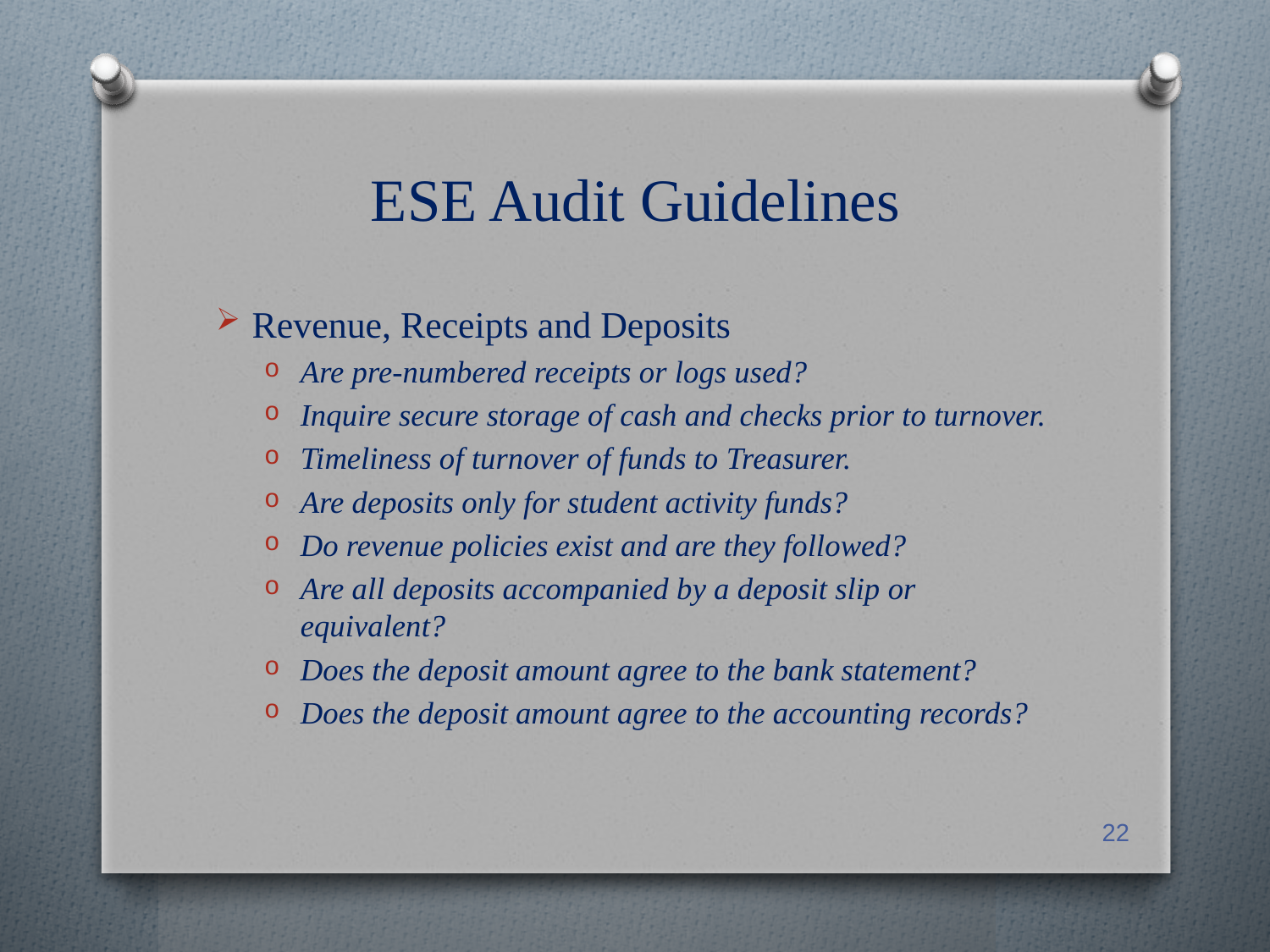

# ESE Audit Guidelines
Revenue, Receipts and Deposits
Are pre-numbered receipts or logs used?
Inquire secure storage of cash and checks prior to turnover.
Timeliness of turnover of funds to Treasurer.
Are deposits only for student activity funds?
Do revenue policies exist and are they followed?
Are all deposits accompanied by a deposit slip or equivalent?
Does the deposit amount agree to the bank statement?
Does the deposit amount agree to the accounting records?
22